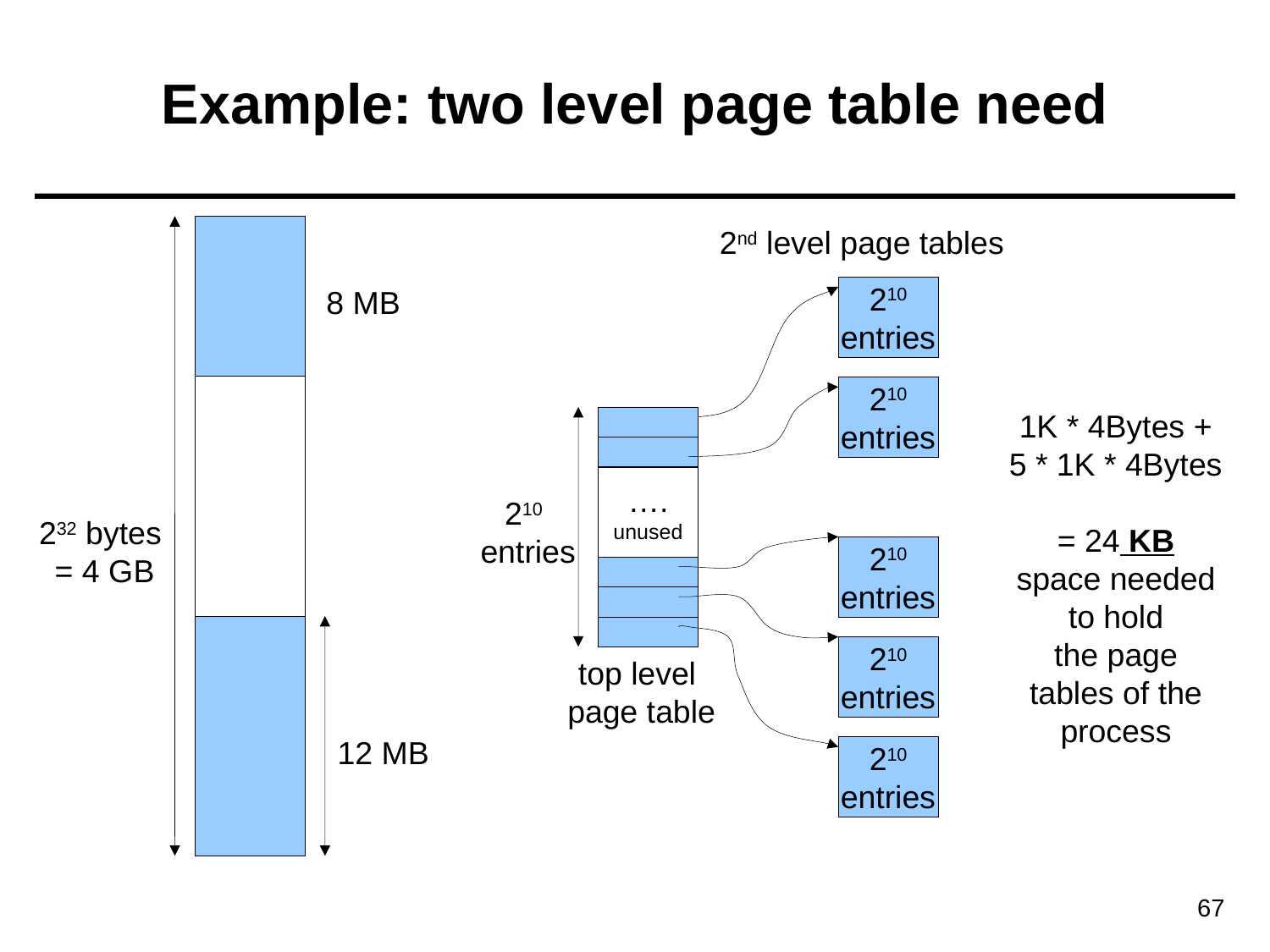

# Example: two level page table need

2nd level page tables

8 MB
210
entries

210
entries

1K * 4Bytes +
5 * 1K * 4Bytes

= 24 KB
space needed
to hold
the page
tables of the
process

….
unused
210
entries
232 bytes
 = 4 GB

210
entries

210
entries
top level
page table
12 MB
210
entries
67